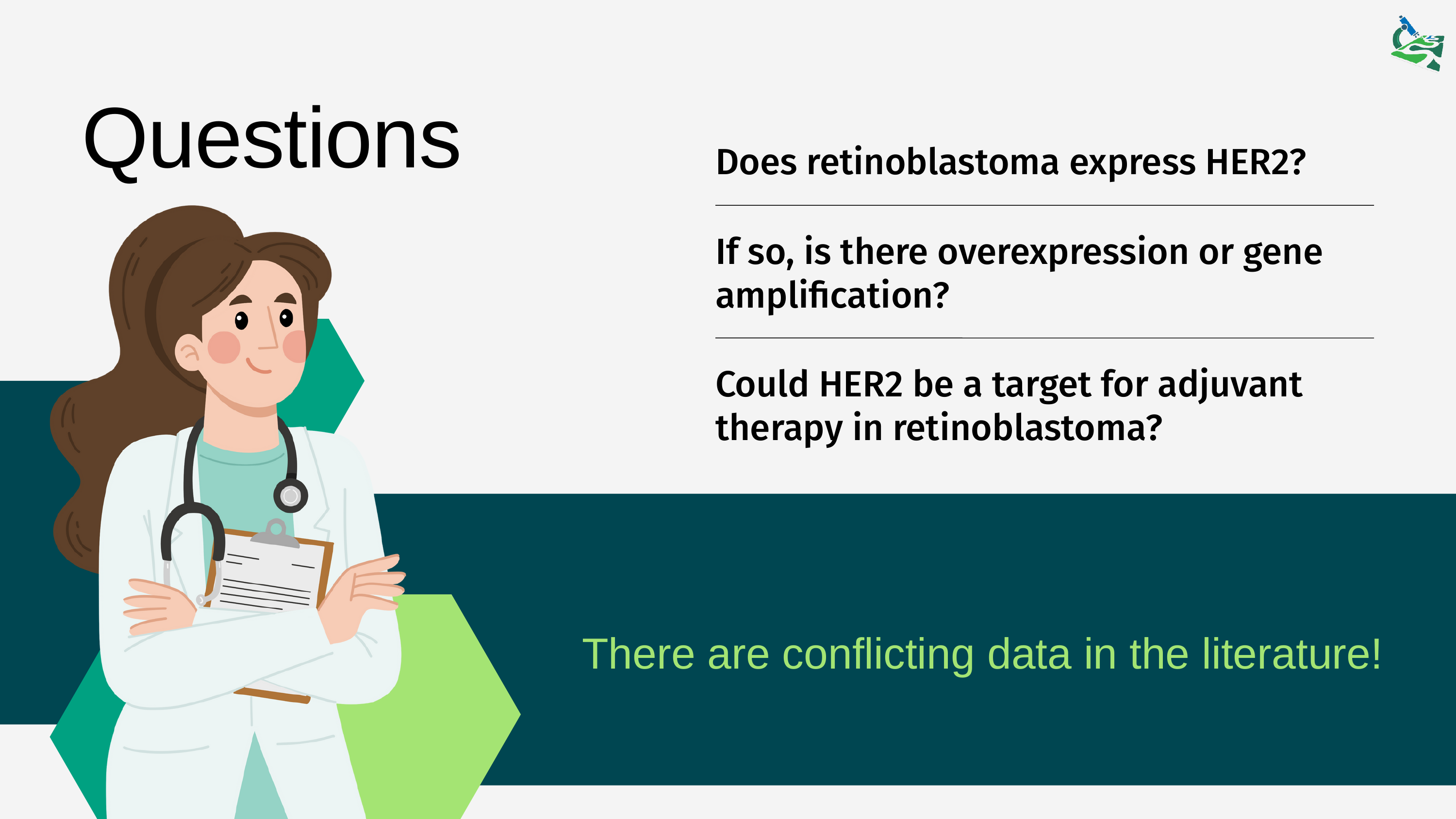

Questions
Does retinoblastoma express HER2?

If so, is there overexpression or gene amplification?

Could HER2 be a target for adjuvant therapy in retinoblastoma?

There are conflicting data in the literature!